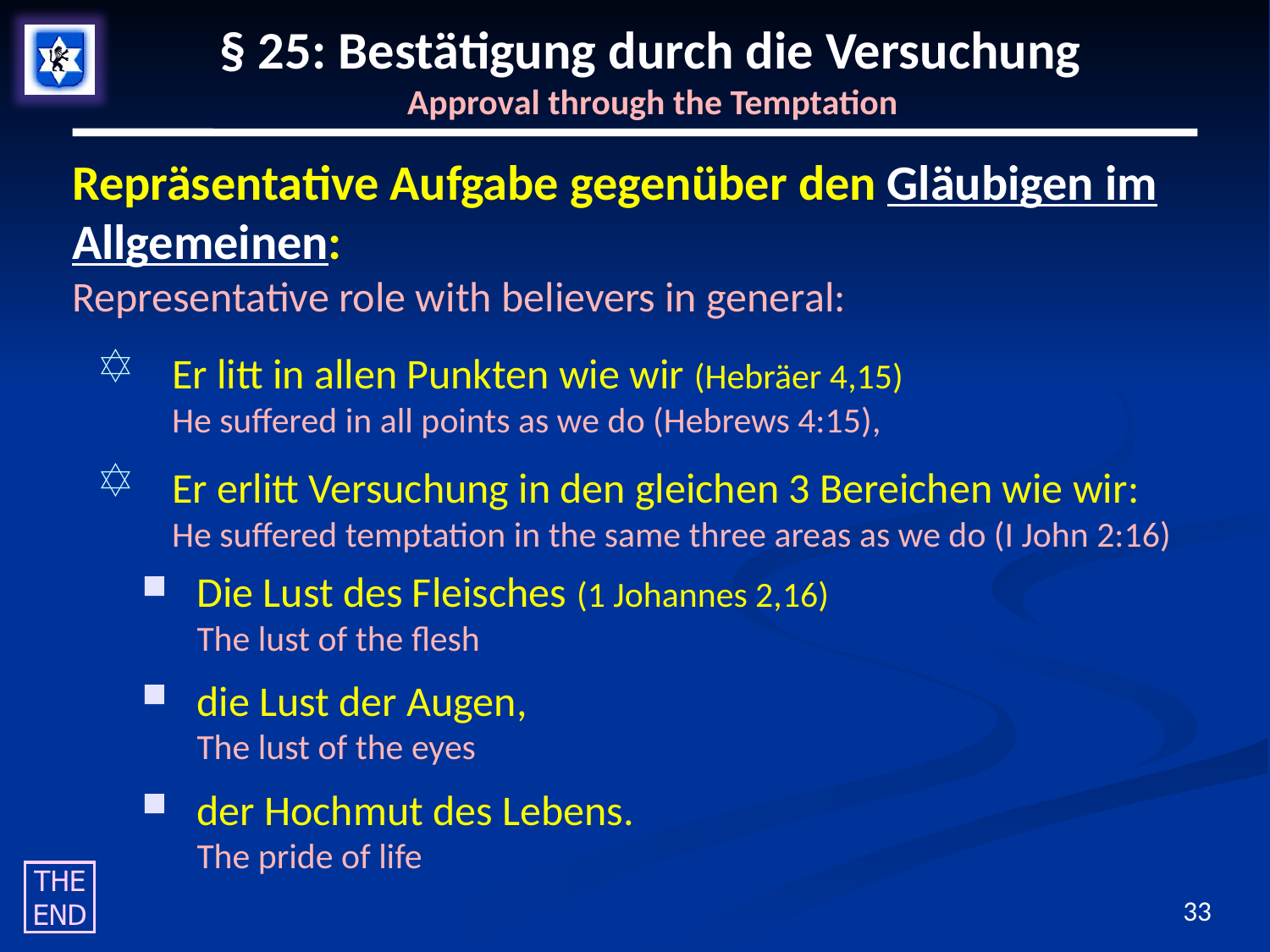

# § 25: Bestätigung durch die Versuchung Approval through the Temptation
Repräsentative Aufgabe gegenüber den Gläubigen im Allgemeinen:
Representative role with believers in general:
Er litt in allen Punkten wie wir (Hebräer 4,15)
He suffered in all points as we do (Hebrews 4:15),
Er erlitt Versuchung in den gleichen 3 Bereichen wie wir:
He suffered temptation in the same three areas as we do (I John 2:16)
Die Lust des Fleisches (1 Johannes 2,16)
The lust of the flesh
die Lust der Augen,
The lust of the eyes
der Hochmut des Lebens.
The pride of life
THE END
33